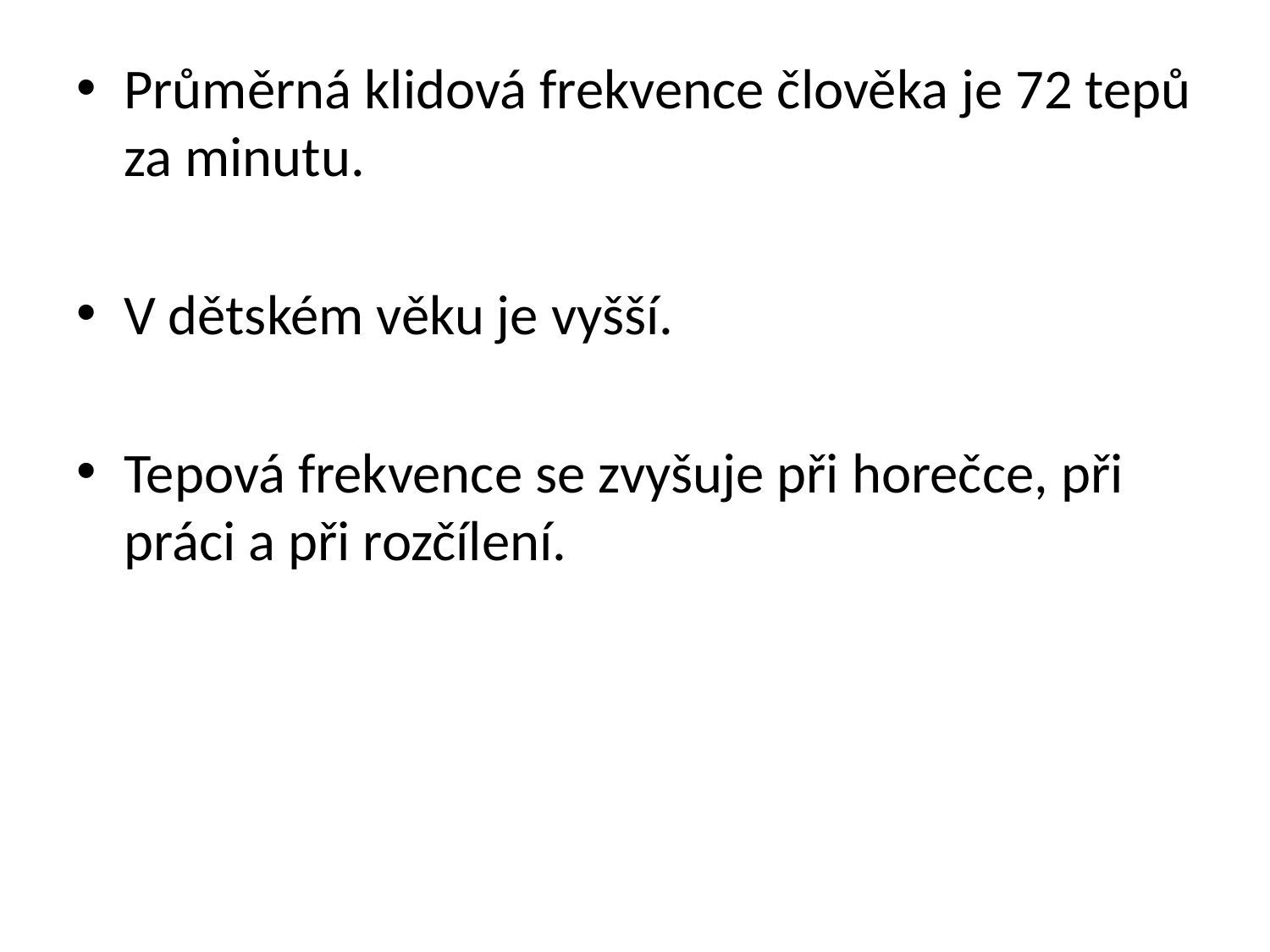

Průměrná klidová frekvence člověka je 72 tepů za minutu.

V dětském věku je vyšší.

Tepová frekvence se zvyšuje při horečce, při práci a při rozčílení.